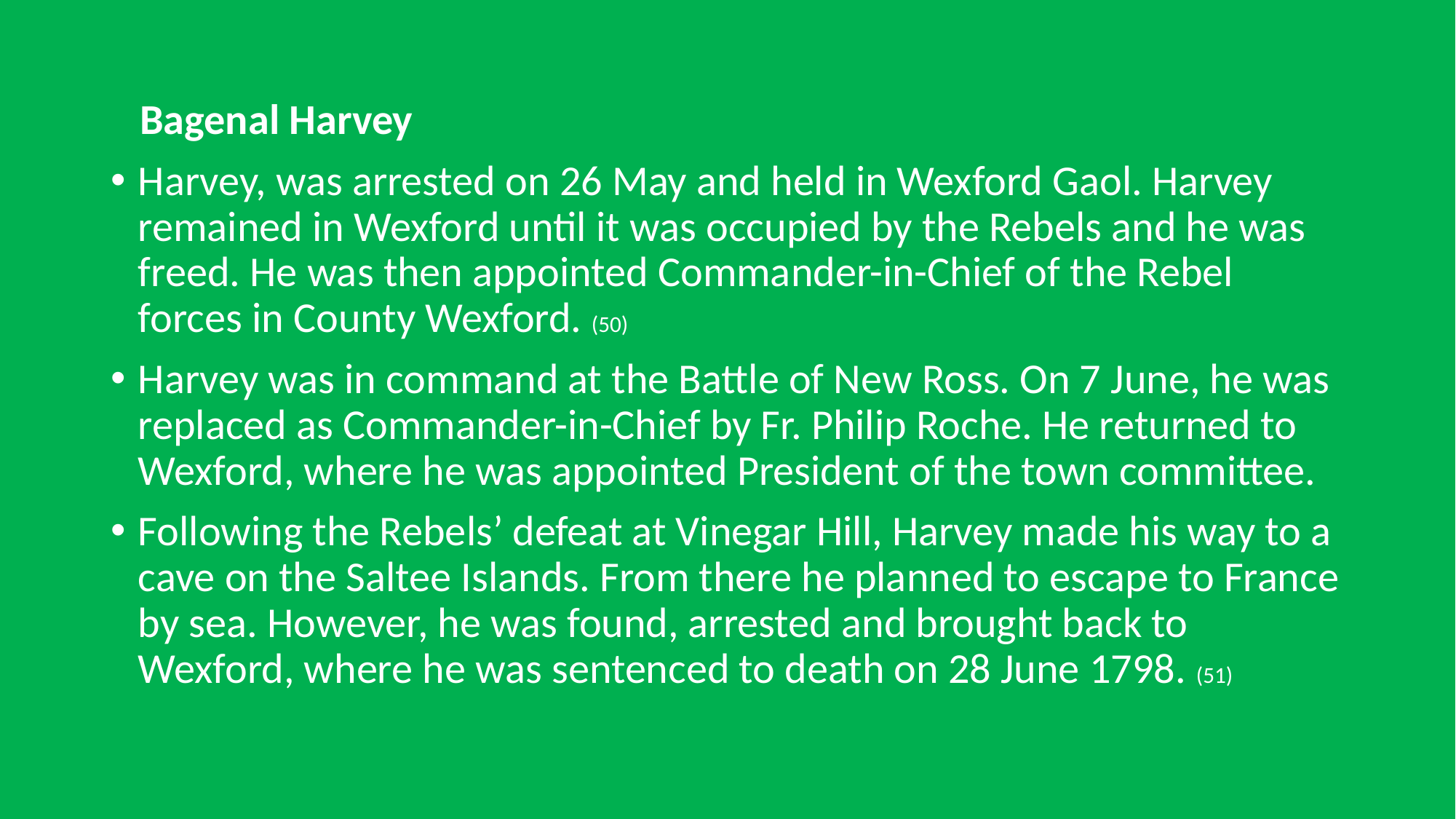

Bagenal Harvey
Harvey, was arrested on 26 May and held in Wexford Gaol. Harvey remained in Wexford until it was occupied by the Rebels and he was freed. He was then appointed Commander-in-Chief of the Rebel forces in County Wexford. (50)
Harvey was in command at the Battle of New Ross. On 7 June, he was replaced as Commander-in-Chief by Fr. Philip Roche. He returned to Wexford, where he was appointed President of the town committee.
Following the Rebels’ defeat at Vinegar Hill, Harvey made his way to a cave on the Saltee Islands. From there he planned to escape to France by sea. However, he was found, arrested and brought back to Wexford, where he was sentenced to death on 28 June 1798. (51)